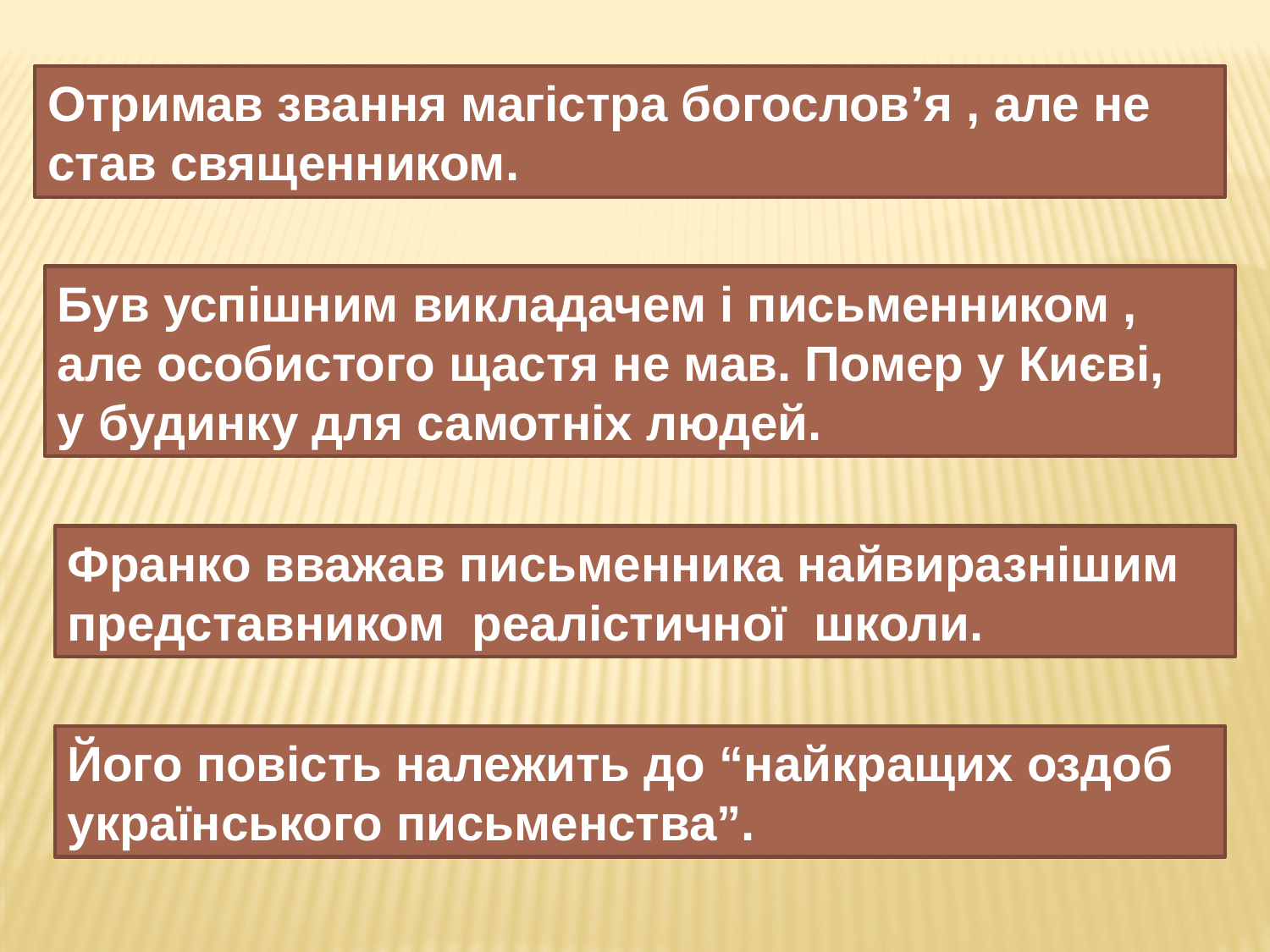

Отримав звання магістра богослов’я , але не став священником.
Був успішним викладачем і письменником , але особистого щастя не мав. Помер у Києві,
у будинку для самотніх людей.
Франко вважав письменника найвиразнішим
представником  реалістичної  школи.
Його повість належить до “найкращих оздоб
українського письменства”.